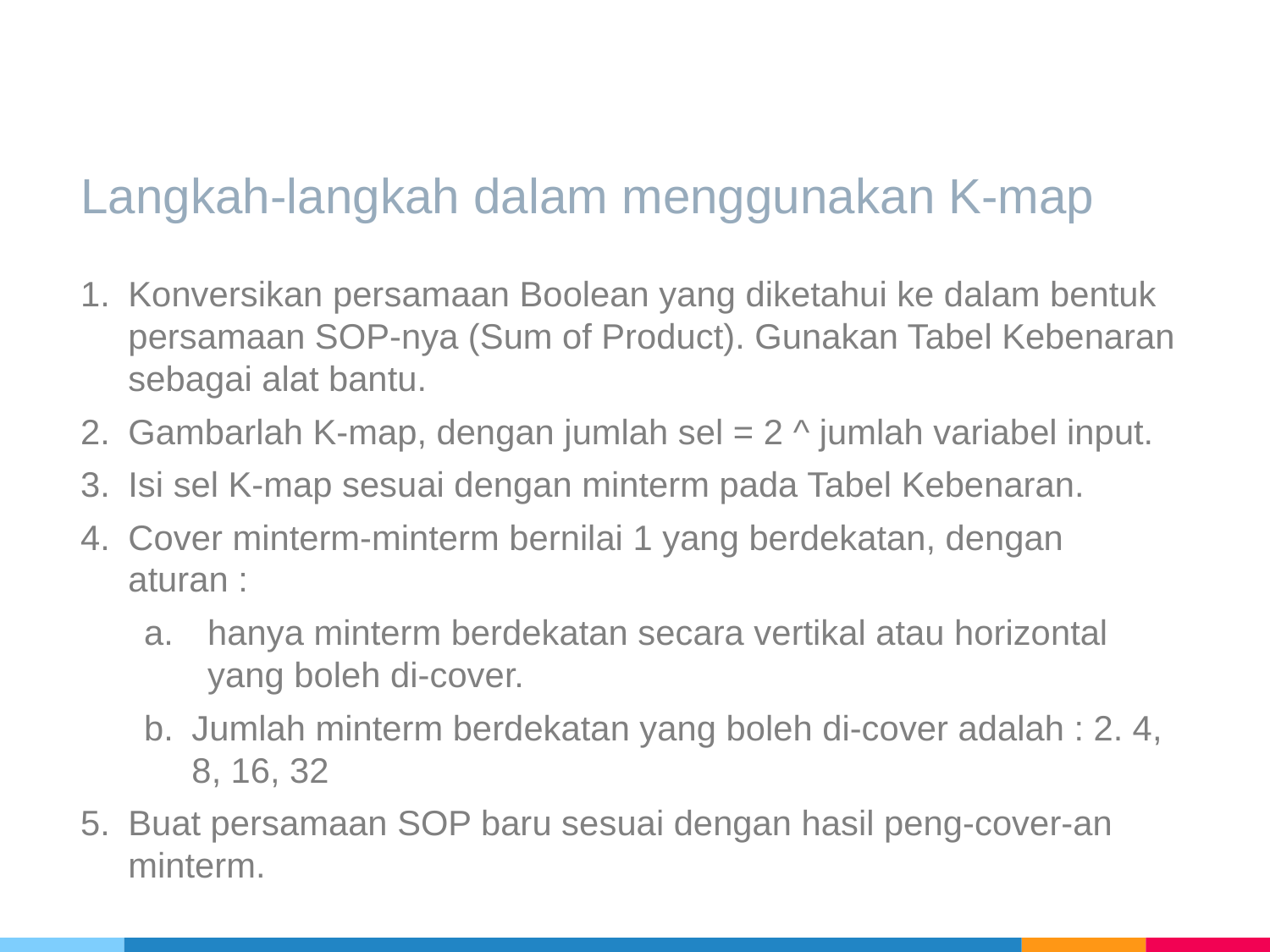

# Langkah-langkah dalam menggunakan K-map
Konversikan persamaan Boolean yang diketahui ke dalam bentuk persamaan SOP-nya (Sum of Product). Gunakan Tabel Kebenaran sebagai alat bantu.
Gambarlah K-map, dengan jumlah sel = 2 ^ jumlah variabel input.
Isi sel K-map sesuai dengan minterm pada Tabel Kebenaran.
Cover minterm-minterm bernilai 1 yang berdekatan, dengan aturan :
hanya minterm berdekatan secara vertikal atau horizontal yang boleh di-cover.
Jumlah minterm berdekatan yang boleh di-cover adalah : 2. 4, 8, 16, 32
Buat persamaan SOP baru sesuai dengan hasil peng-cover-an minterm.